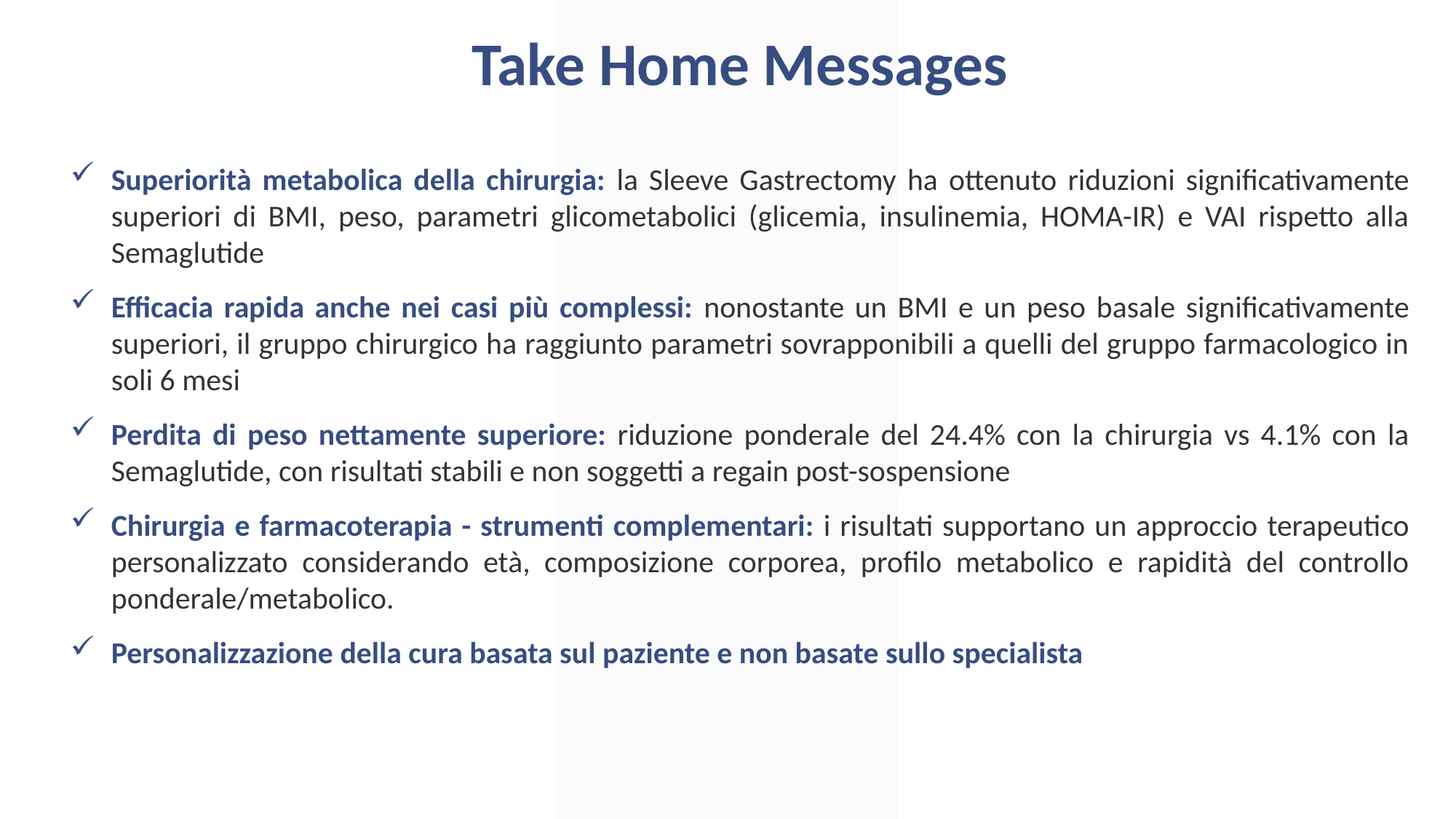

Take Home Messages
Superiorità metabolica della chirurgia: la Sleeve Gastrectomy ha ottenuto riduzioni significativamente superiori di BMI, peso, parametri glicometabolici (glicemia, insulinemia, HOMA-IR) e VAI rispetto alla Semaglutide
Efficacia rapida anche nei casi più complessi: nonostante un BMI e un peso basale significativamente superiori, il gruppo chirurgico ha raggiunto parametri sovrapponibili a quelli del gruppo farmacologico in soli 6 mesi
Perdita di peso nettamente superiore: riduzione ponderale del 24.4% con la chirurgia vs 4.1% con la Semaglutide, con risultati stabili e non soggetti a regain post-sospensione
Chirurgia e farmacoterapia - strumenti complementari: i risultati supportano un approccio terapeutico personalizzato considerando età, composizione corporea, profilo metabolico e rapidità del controllo ponderale/metabolico.
Personalizzazione della cura basata sul paziente e non basate sullo specialista